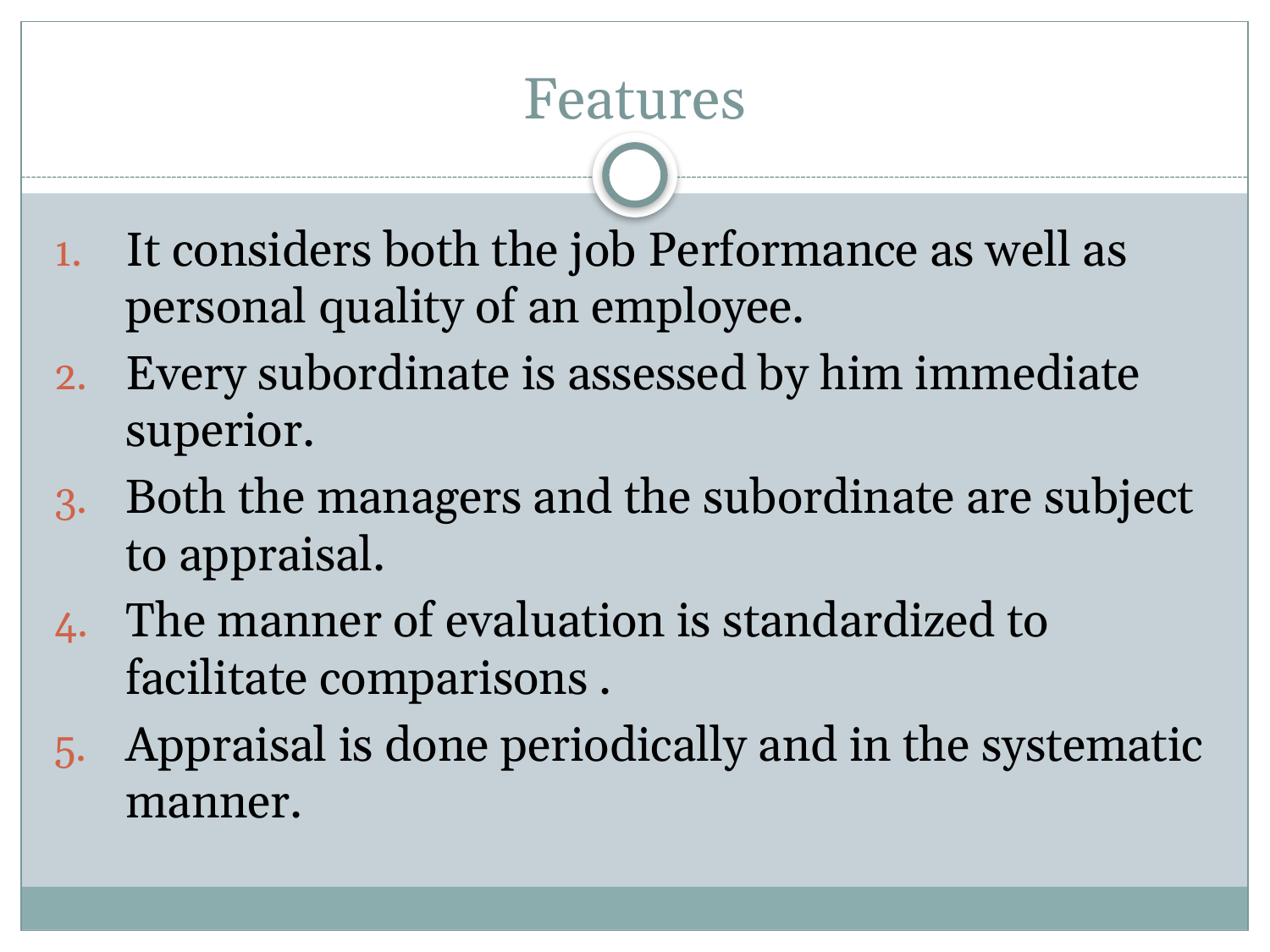

# Features
It considers both the job Performance as well as personal quality of an employee.
Every subordinate is assessed by him immediate superior.
Both the managers and the subordinate are subject to appraisal.
The manner of evaluation is standardized to facilitate comparisons .
Appraisal is done periodically and in the systematic manner.